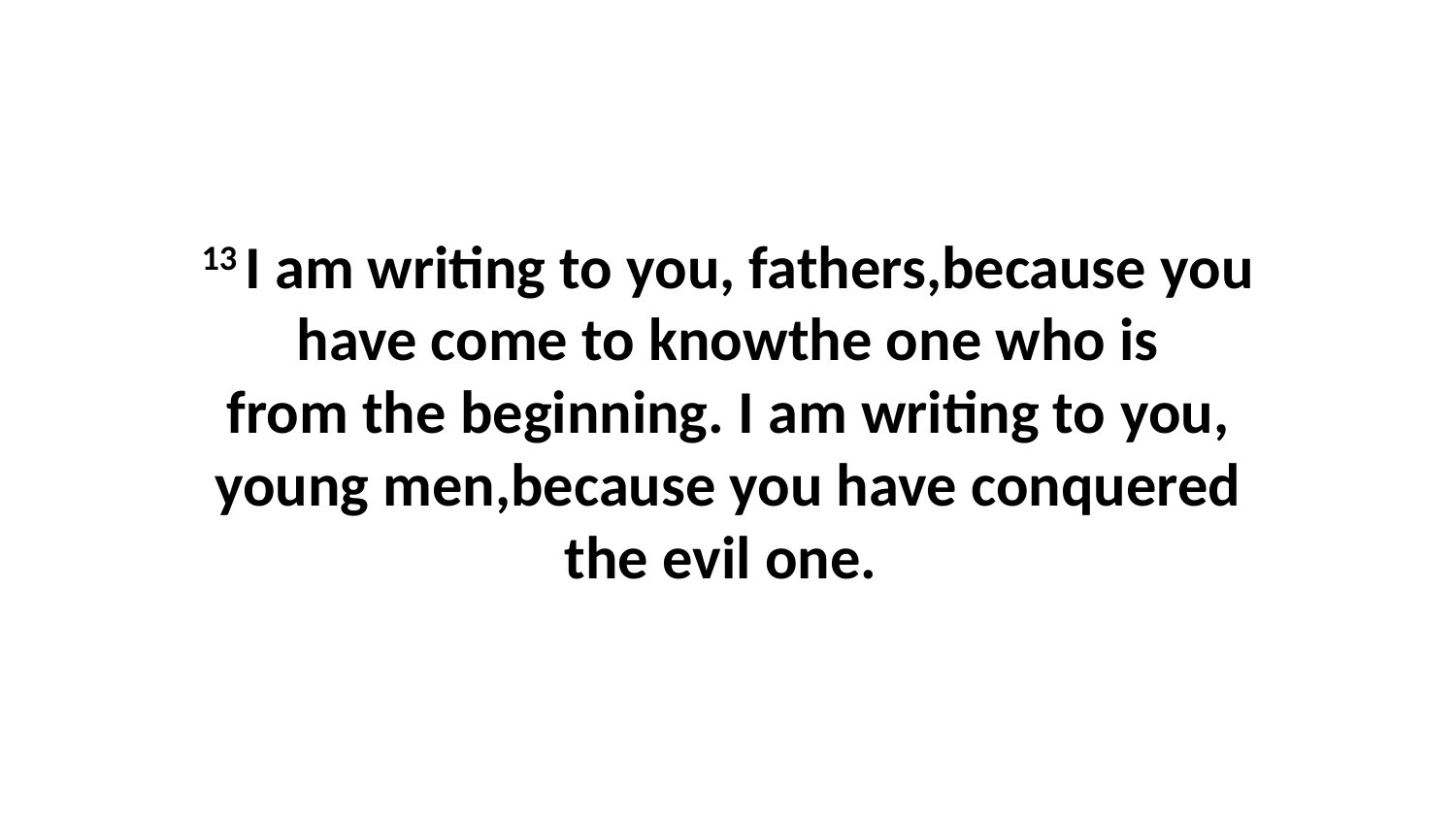

13 I am writing to you, fathers,because you have come to knowthe one who is from the beginning. I am writing to you, young men,because you have conquered the evil one.